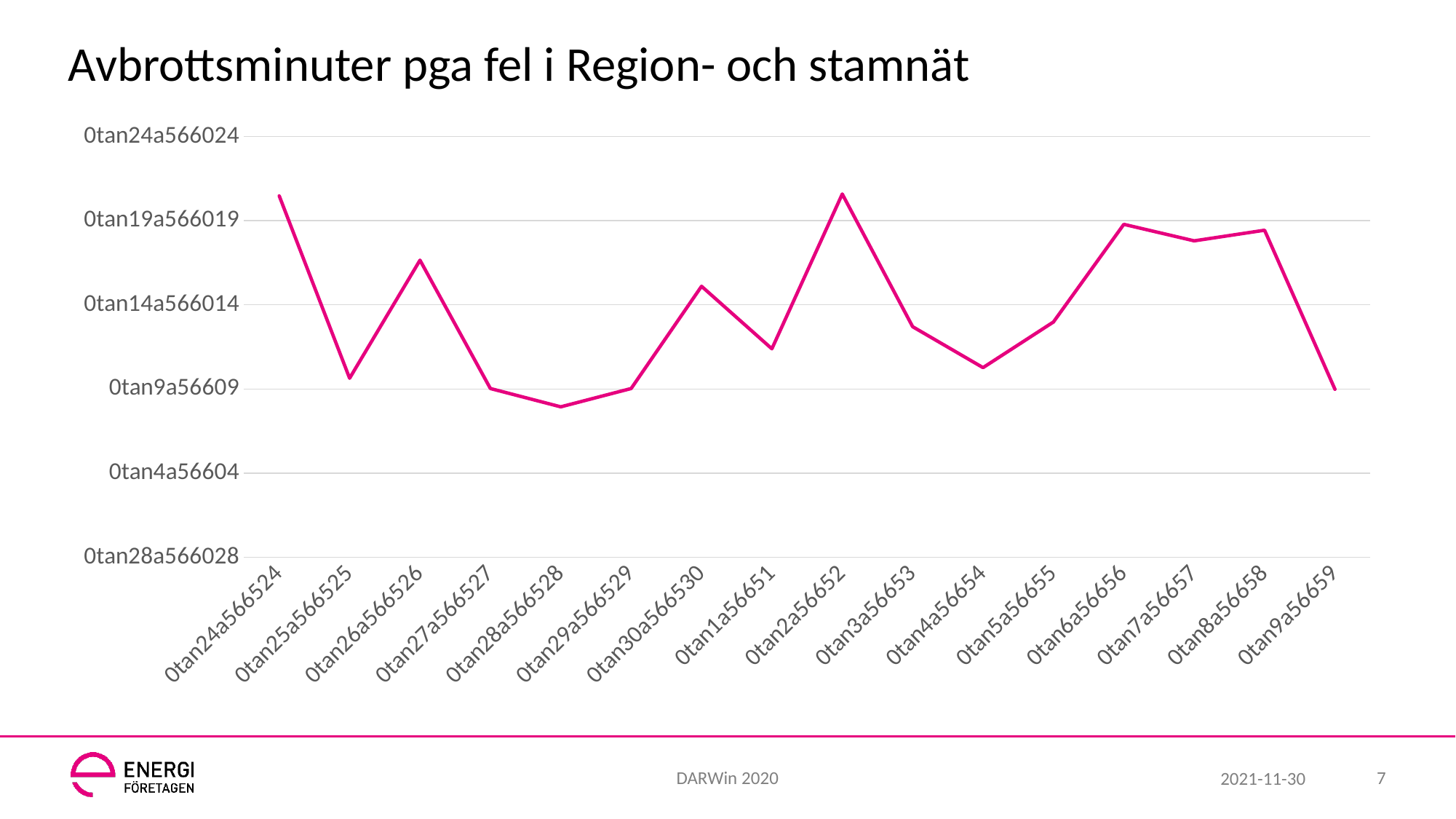

# Avbrottsminuter pga fel i Region- och stamnät

### Chart

| Category |  |
|---|---|
| 2005 | 21.470000000000027 |
| 2006 | 10.640000000000015 |
| 2007 | 17.649999999999977 |
| 2008 | 10.030000000000001 |
| 2009 | 8.939999999999998 |
| 2010 | 10.030000000000001 |
| 2011 | 16.099999999999994 |
| 2012 | 12.39 |
| 2013 | 21.580000000000013 |
| 2014 | 13.699999999999989 |
| 2015 | 11.269999999999996 |
| 2016 | 13.979999999999997 |
| 2017 | 19.78 |
| 2018 | 18.799999999999997 |
| 2019 | 19.430000000000007 |
| 2020 | 9.984700000000004 |
DARWin 2020
7
2021-11-30